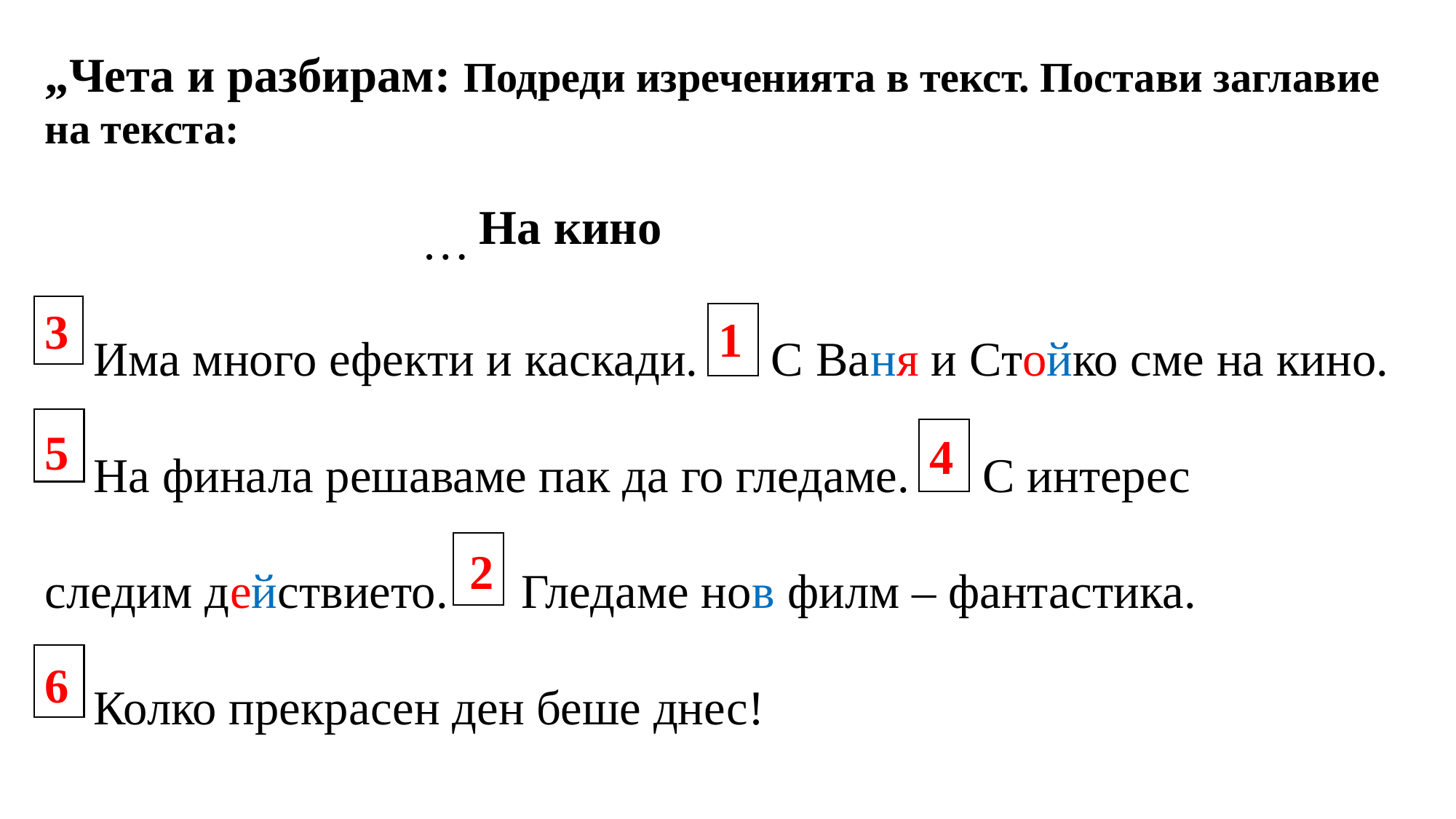

„Чета и разбирам: Подреди изреченията в текст. Постави заглавие на текста:
                               …
    Има много ефекти и каскади.      С Ваня и Стойко сме на кино.
    На финала решаваме пак да го гледаме.      С интерес
следим действието.      Гледаме нов филм – фантастика.
    Колко прекрасен ден беше днес!
На кино
3

1

5

4

2

6